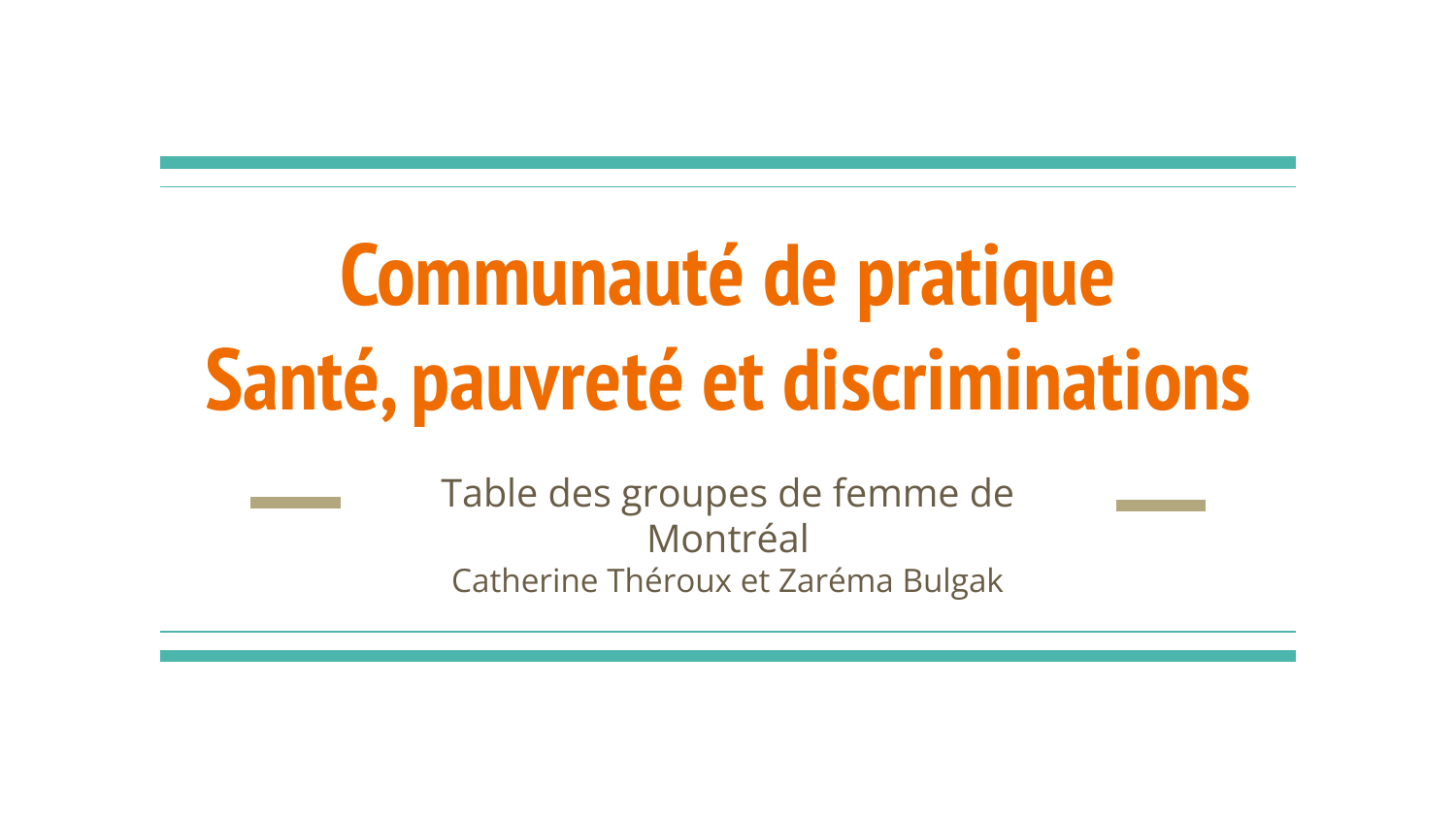

# Communauté de pratique
Santé, pauvreté et discriminations
Table des groupes de femme de Montréal
Catherine Théroux et Zaréma Bulgak